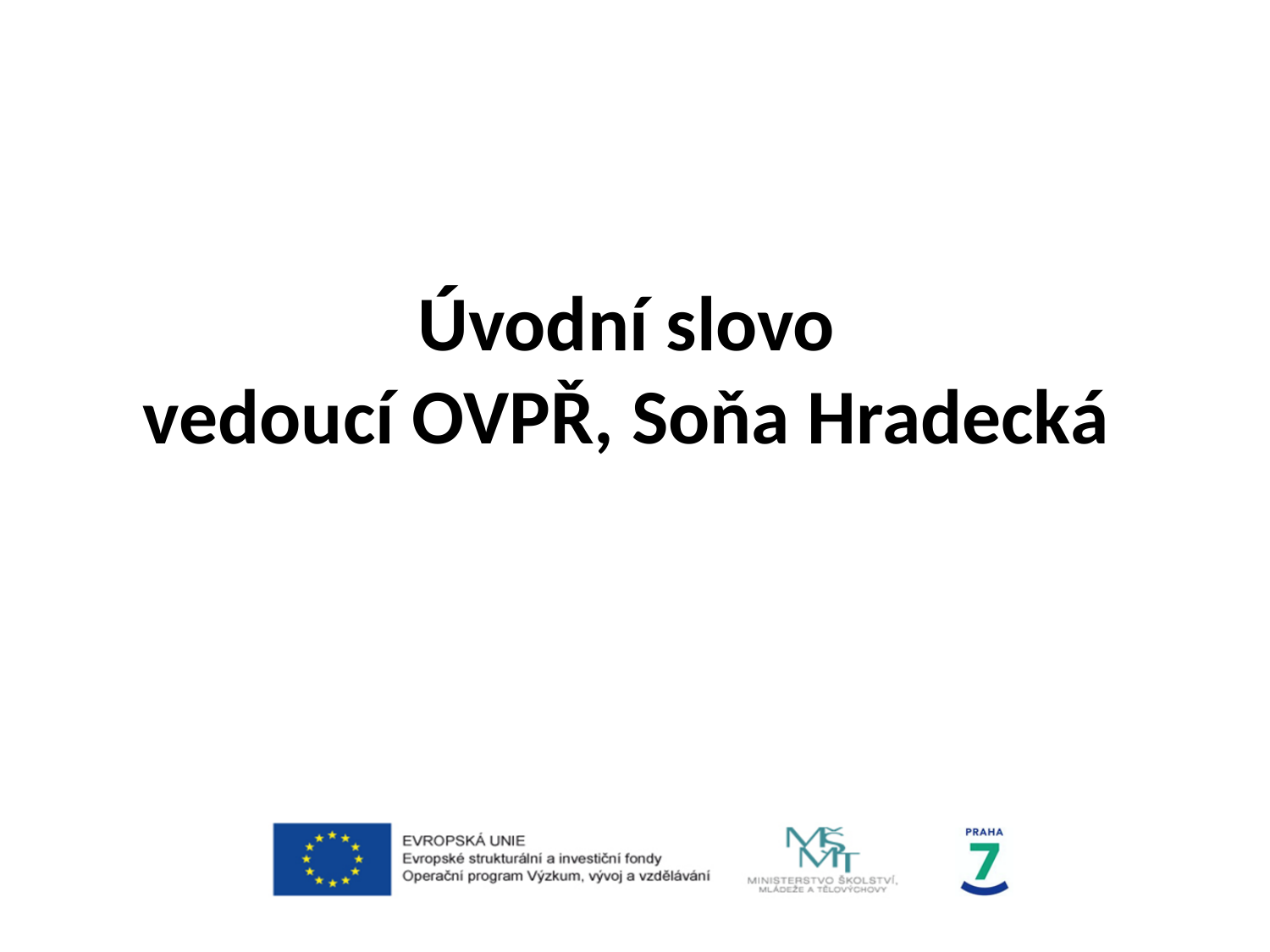

# Úvodní slovo vedoucí OVPŘ, Soňa Hradecká